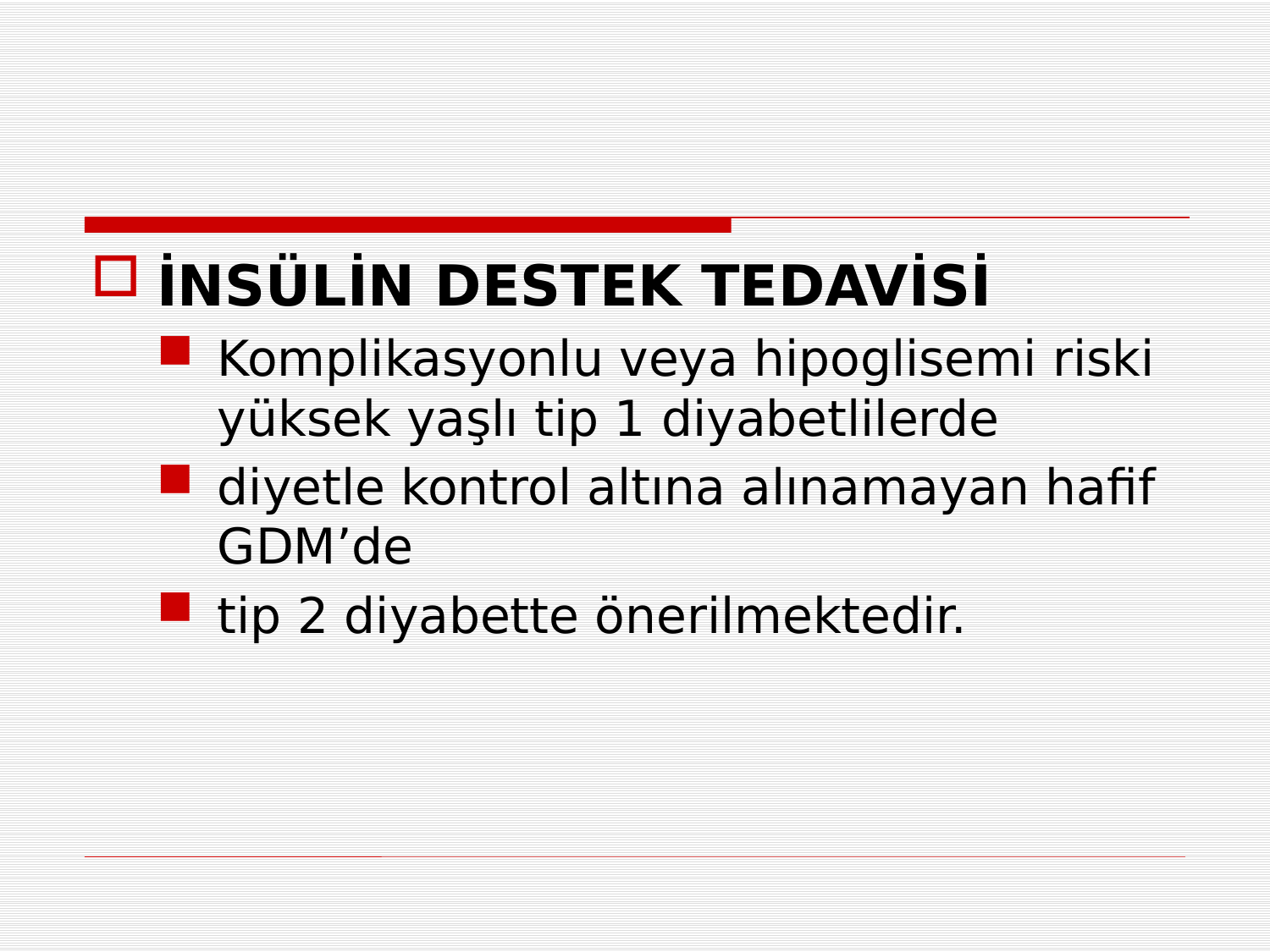

İNSÜLİN DESTEK TEDAVİSİ
Komplikasyonlu veya hipoglisemi riski yüksek yaşlı tip 1 diyabetlilerde
diyetle kontrol altına alınamayan hafif GDM’de
tip 2 diyabette önerilmektedir.